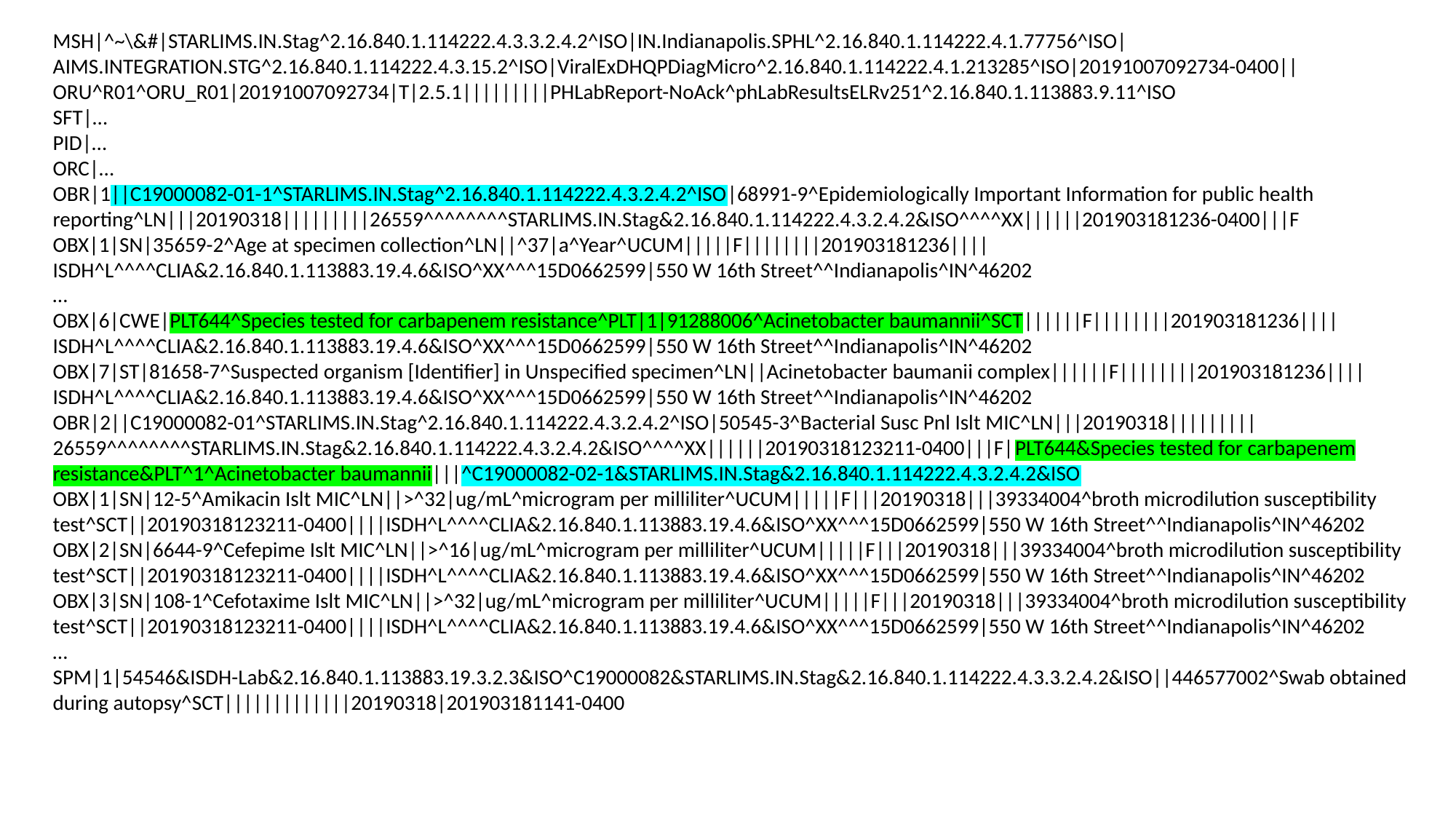

MSH|^~\&#|STARLIMS.IN.Stag^2.16.840.1.114222.4.3.3.2.4.2^ISO|IN.Indianapolis.SPHL^2.16.840.1.114222.4.1.77756^ISO|AIMS.INTEGRATION.STG^2.16.840.1.114222.4.3.15.2^ISO|ViralExDHQPDiagMicro^2.16.840.1.114222.4.1.213285^ISO|20191007092734-0400||ORU^R01^ORU_R01|20191007092734|T|2.5.1|||||||||PHLabReport-NoAck^phLabResultsELRv251^2.16.840.1.113883.9.11^ISO
SFT|…
PID|…
ORC|…
OBR|1||C19000082-01-1^STARLIMS.IN.Stag^2.16.840.1.114222.4.3.2.4.2^ISO|68991-9^Epidemiologically Important Information for public health reporting^LN|||20190318|||||||||26559^^^^^^^^STARLIMS.IN.Stag&2.16.840.1.114222.4.3.2.4.2&ISO^^^^XX||||||201903181236-0400|||F
OBX|1|SN|35659-2^Age at specimen collection^LN||^37|a^Year^UCUM|||||F||||||||201903181236||||ISDH^L^^^^CLIA&2.16.840.1.113883.19.4.6&ISO^XX^^^15D0662599|550 W 16th Street^^Indianapolis^IN^46202
…
OBX|6|CWE|PLT644^Species tested for carbapenem resistance^PLT|1|91288006^Acinetobacter baumannii^SCT||||||F||||||||201903181236||||ISDH^L^^^^CLIA&2.16.840.1.113883.19.4.6&ISO^XX^^^15D0662599|550 W 16th Street^^Indianapolis^IN^46202
OBX|7|ST|81658-7^Suspected organism [Identifier] in Unspecified specimen^LN||Acinetobacter baumanii complex||||||F||||||||201903181236||||ISDH^L^^^^CLIA&2.16.840.1.113883.19.4.6&ISO^XX^^^15D0662599|550 W 16th Street^^Indianapolis^IN^46202
OBR|2||C19000082-01^STARLIMS.IN.Stag^2.16.840.1.114222.4.3.2.4.2^ISO|50545-3^Bacterial Susc Pnl Islt MIC^LN|||20190318|||||||||26559^^^^^^^^STARLIMS.IN.Stag&2.16.840.1.114222.4.3.2.4.2&ISO^^^^XX||||||20190318123211-0400|||F|PLT644&Species tested for carbapenem resistance&PLT^1^Acinetobacter baumannii|||^C19000082-02-1&STARLIMS.IN.Stag&2.16.840.1.114222.4.3.2.4.2&ISO
OBX|1|SN|12-5^Amikacin Islt MIC^LN||>^32|ug/mL^microgram per milliliter^UCUM|||||F|||20190318|||39334004^broth microdilution susceptibility test^SCT||20190318123211-0400||||ISDH^L^^^^CLIA&2.16.840.1.113883.19.4.6&ISO^XX^^^15D0662599|550 W 16th Street^^Indianapolis^IN^46202
OBX|2|SN|6644-9^Cefepime Islt MIC^LN||>^16|ug/mL^microgram per milliliter^UCUM|||||F|||20190318|||39334004^broth microdilution susceptibility test^SCT||20190318123211-0400||||ISDH^L^^^^CLIA&2.16.840.1.113883.19.4.6&ISO^XX^^^15D0662599|550 W 16th Street^^Indianapolis^IN^46202
OBX|3|SN|108-1^Cefotaxime Islt MIC^LN||>^32|ug/mL^microgram per milliliter^UCUM|||||F|||20190318|||39334004^broth microdilution susceptibility test^SCT||20190318123211-0400||||ISDH^L^^^^CLIA&2.16.840.1.113883.19.4.6&ISO^XX^^^15D0662599|550 W 16th Street^^Indianapolis^IN^46202
…
SPM|1|54546&ISDH-Lab&2.16.840.1.113883.19.3.2.3&ISO^C19000082&STARLIMS.IN.Stag&2.16.840.1.114222.4.3.3.2.4.2&ISO||446577002^Swab obtained during autopsy^SCT|||||||||||||20190318|201903181141-0400